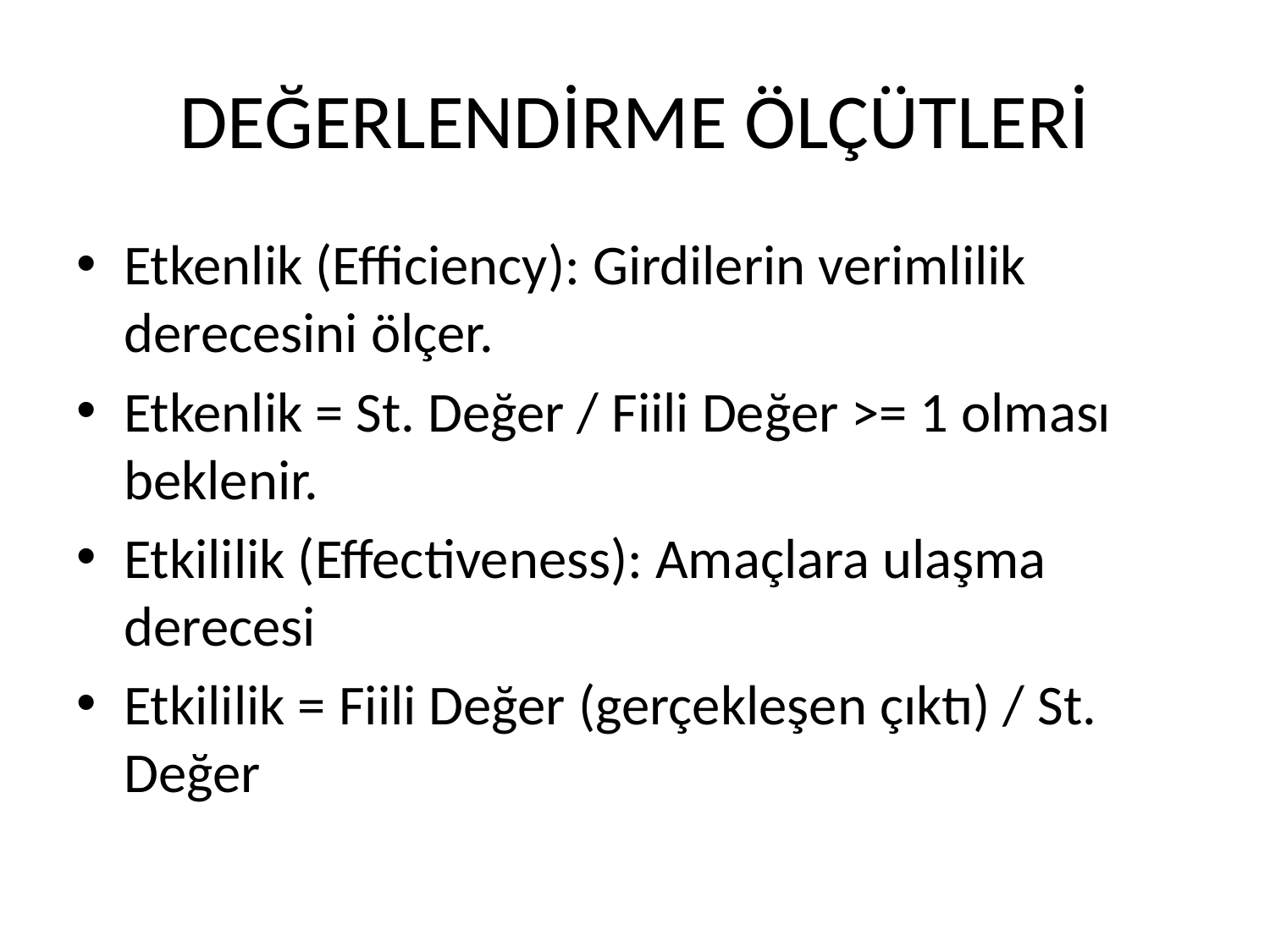

# DEĞERLENDİRME ÖLÇÜTLERİ
Etkenlik (Efficiency): Girdilerin verimlilik derecesini ölçer.
Etkenlik = St. Değer / Fiili Değer >= 1 olması beklenir.
Etkililik (Effectiveness): Amaçlara ulaşma derecesi
Etkililik = Fiili Değer (gerçekleşen çıktı) / St. Değer